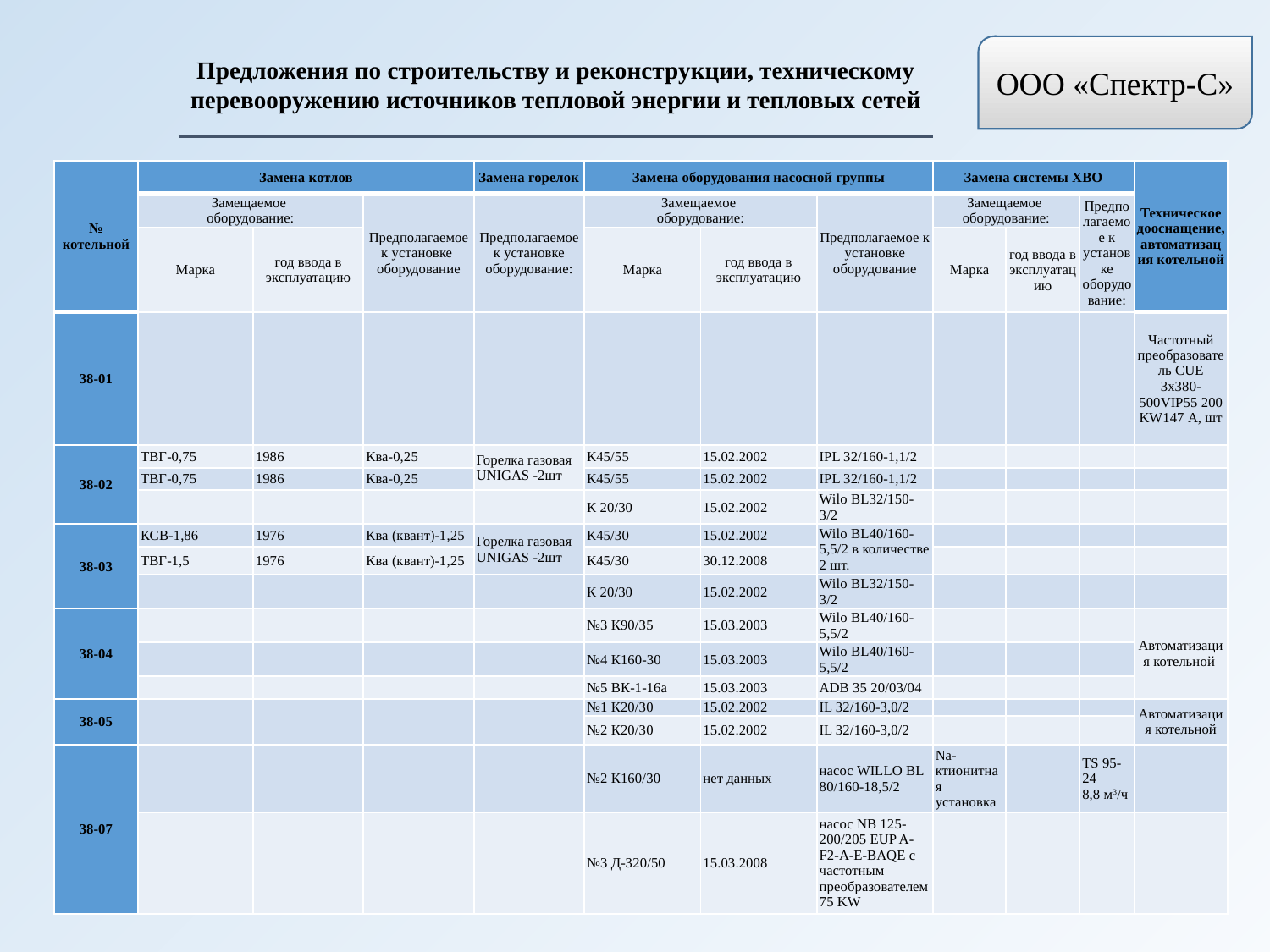

ООО «Спектр-С»
Предложения по строительству и реконструкции, техническому перевооружению источников тепловой энергии и тепловых сетей
| № котельной | Замена котлов |  |  | Замена горелок | Замена оборудования насосной группы |  |  | Замена системы ХВО |  |  | Техническое дооснащение, автоматизация котельной |
| --- | --- | --- | --- | --- | --- | --- | --- | --- | --- | --- | --- |
|  | Замещаемое оборудование: |  | Предполагаемое к установке оборудование | Предполагаемое к установке оборудование: | Замещаемое оборудование: |  | Предполагаемое к установке оборудование | Замещаемое оборудование: |  | Предполагаемое к установке оборудование: |  |
|  | Марка | год ввода в эксплуатацию |  |  | Марка | год ввода в эксплуатацию |  | Марка | год ввода в эксплуатацию |  |  |
| 38-01 |  |  |  |  |  |  |  |  |  |  | Частотный преобразователь CUE 3х380-500VIP55 200 KW147 А, шт |
| 38-02 | ТВГ-0,75 | 1986 | Ква-0,25 | Горелка газовая UNIGAS -2шт | К45/55 | 15.02.2002 | IPL 32/160-1,1/2 |  |  |  |  |
|  | ТВГ-0,75 | 1986 | Ква-0,25 |  | К45/55 | 15.02.2002 | IPL 32/160-1,1/2 |  |  |  |  |
|  |  |  |  |  | К 20/30 | 15.02.2002 | Wilo BL32/150-3/2 |  |  |  |  |
| 38-03 | КСВ-1,86 | 1976 | Ква (квант)-1,25 | Горелка газовая UNIGAS -2шт | К45/30 | 15.02.2002 | Wilo BL40/160-5,5/2 в количестве 2 шт. |  |  |  |  |
|  | ТВГ-1,5 | 1976 | Ква (квант)-1,25 |  | К45/30 | 30.12.2008 |  |  |  |  |  |
|  |  |  |  |  | К 20/30 | 15.02.2002 | Wilo BL32/150-3/2 |  |  |  |  |
| 38-04 |  |  |  |  | №3 К90/35 | 15.03.2003 | Wilo BL40/160-5,5/2 |  |  |  | Автоматизация котельной |
|  |  |  |  |  | №4 К160-30 | 15.03.2003 | Wilo BL40/160-5,5/2 |  |  |  |  |
|  |  |  |  |  | №5 ВК-1-16а | 15.03.2003 | ADB 35 20/03/04 |  |  |  |  |
| 38-05 |  |  |  |  | №1 К20/30 | 15.02.2002 | IL 32/160-3,0/2 |  |  |  | Автоматизация котельной |
|  |  |  |  |  | №2 К20/30 | 15.02.2002 | IL 32/160-3,0/2 |  |  |  |  |
| 38-07 |  |  |  |  | №2 К160/30 | нет данных | насос WILLO BL 80/160-18,5/2 | Na-ктионитная установка |  | TS 95-24 8,8 м3/ч |  |
|  |  |  |  |  | №3 Д-320/50 | 15.03.2008 | насос NB 125-200/205 EUP A-F2-A-E-BAQE с частотным преобразователем 75 KW |  |  |  |  |